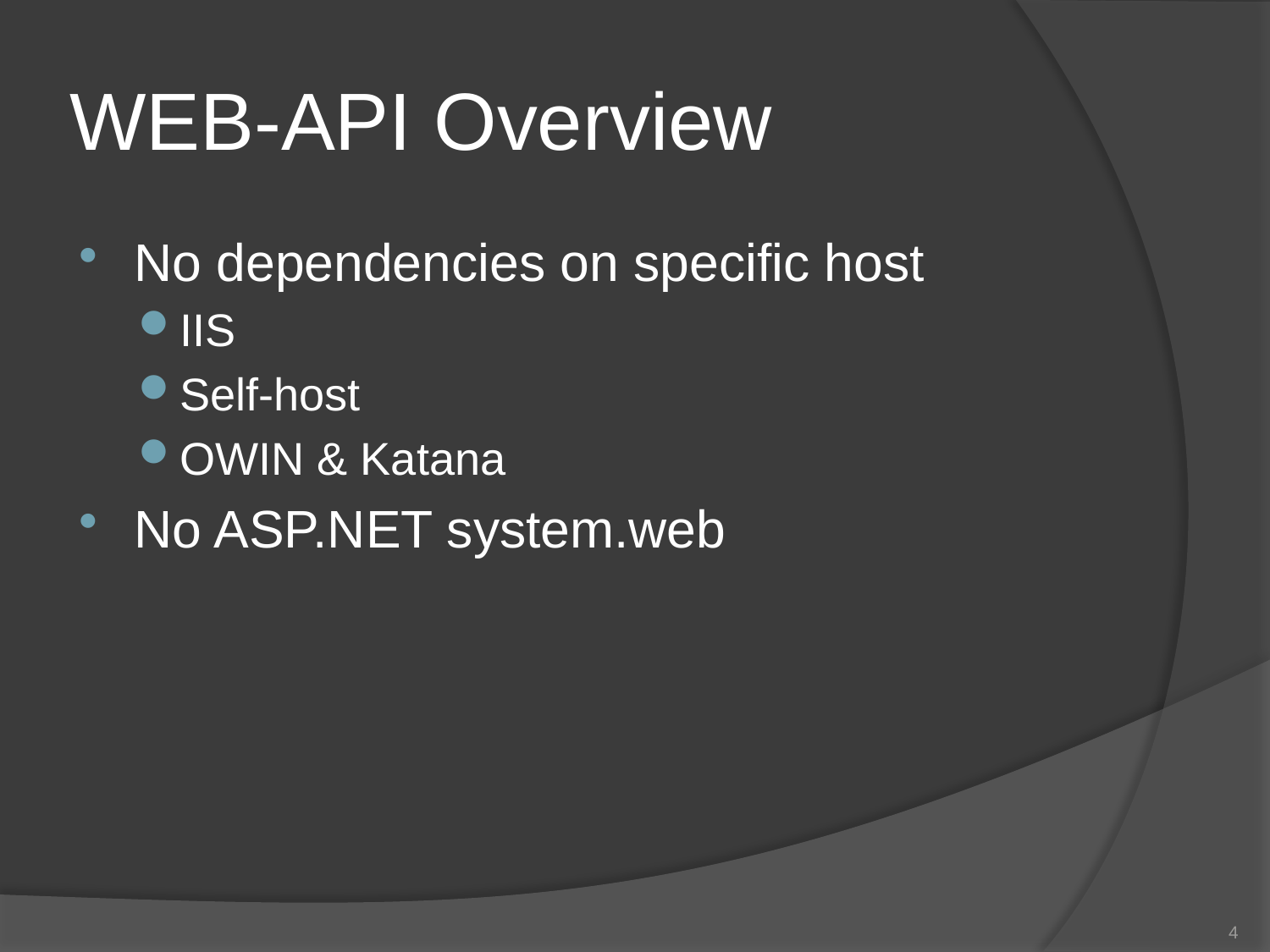

# WEB-API Overview
No dependencies on specific host
IIS
Self-host
OWIN & Katana
No ASP.NET system.web
4